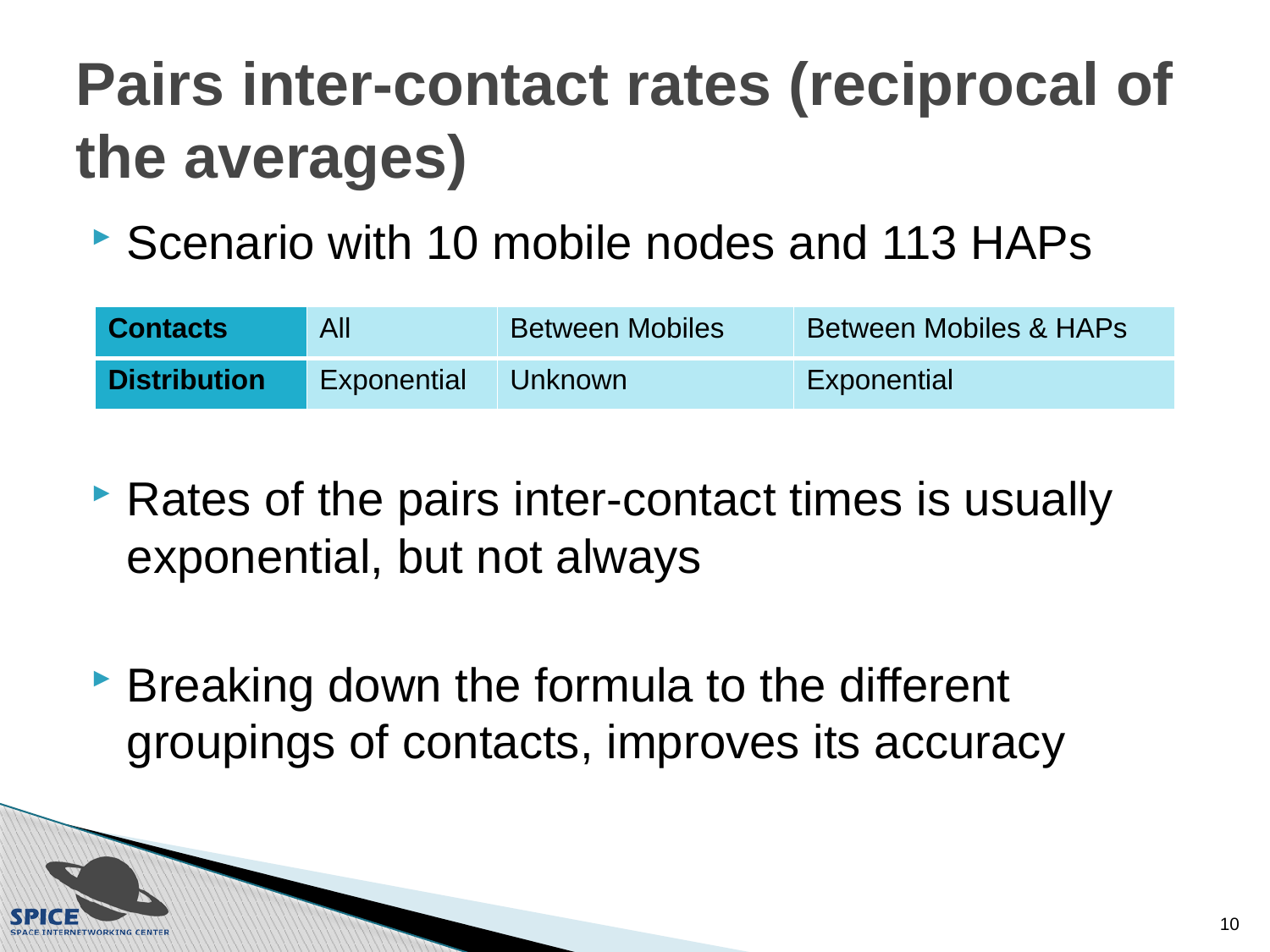

# Pairs inter-contact rates (reciprocal of the averages)
Scenario with 10 mobile nodes and 113 HAPs

Rates of the pairs inter-contact times is usually exponential, but not always

Breaking down the formula to the different groupings of contacts, improves its accuracy

| Contacts | All | Between Mobiles | Between Mobiles & HAPs |
| --- | --- | --- | --- |
| Distribution | Exponential | Unknown | Exponential |
10